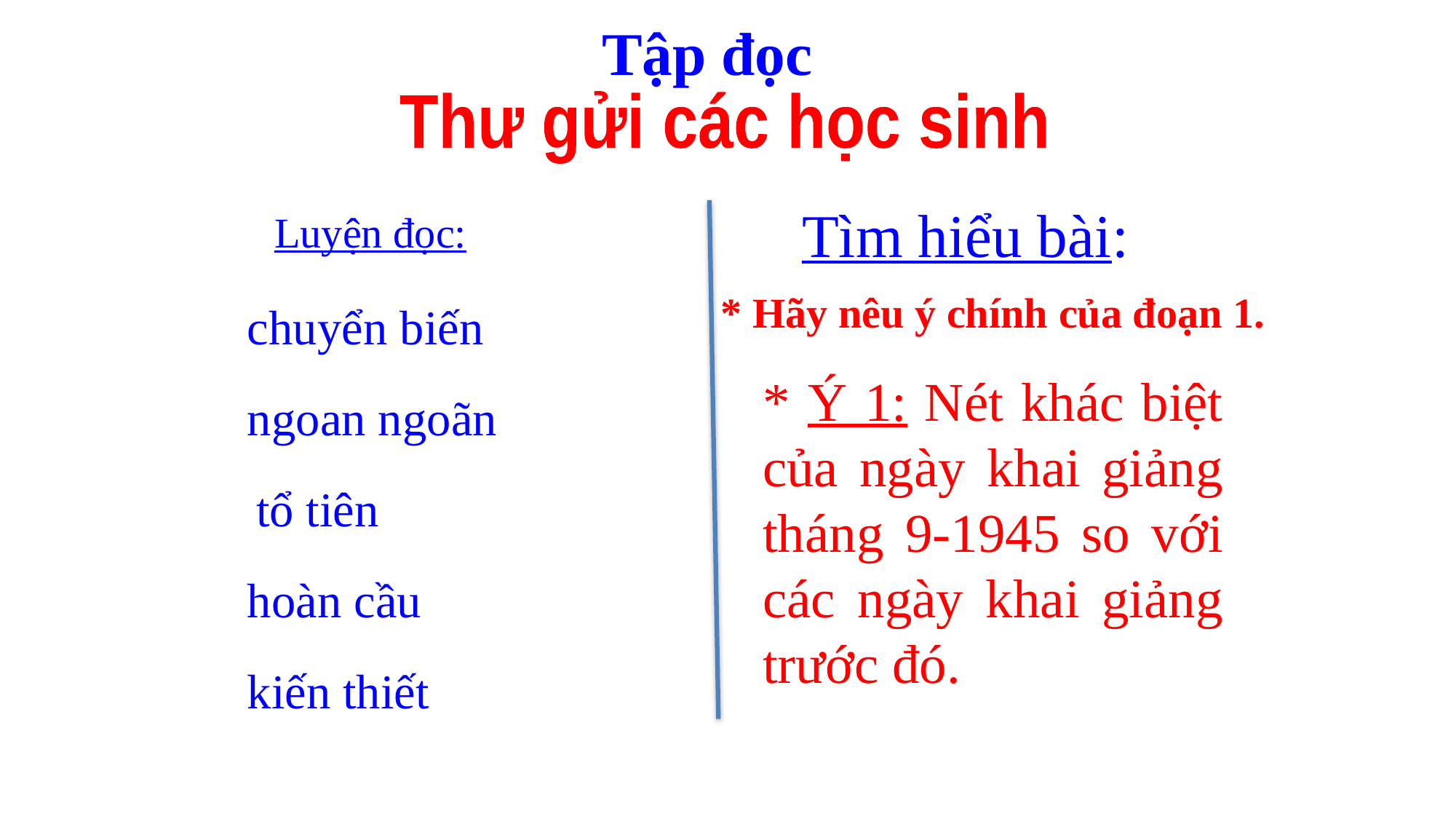

Tập đọc
Thư gửi các học sinh
Tìm hiểu bài:
Luyện đọc:
* Hãy nêu ý chính của đoạn 1.
chuyển biến
* Ý 1: Nét khác biệt của ngày khai giảng tháng 9-1945 so với các ngày khai giảng trước đó.
ngoan ngoãn
tổ tiên
hoàn cầu
kiến thiết